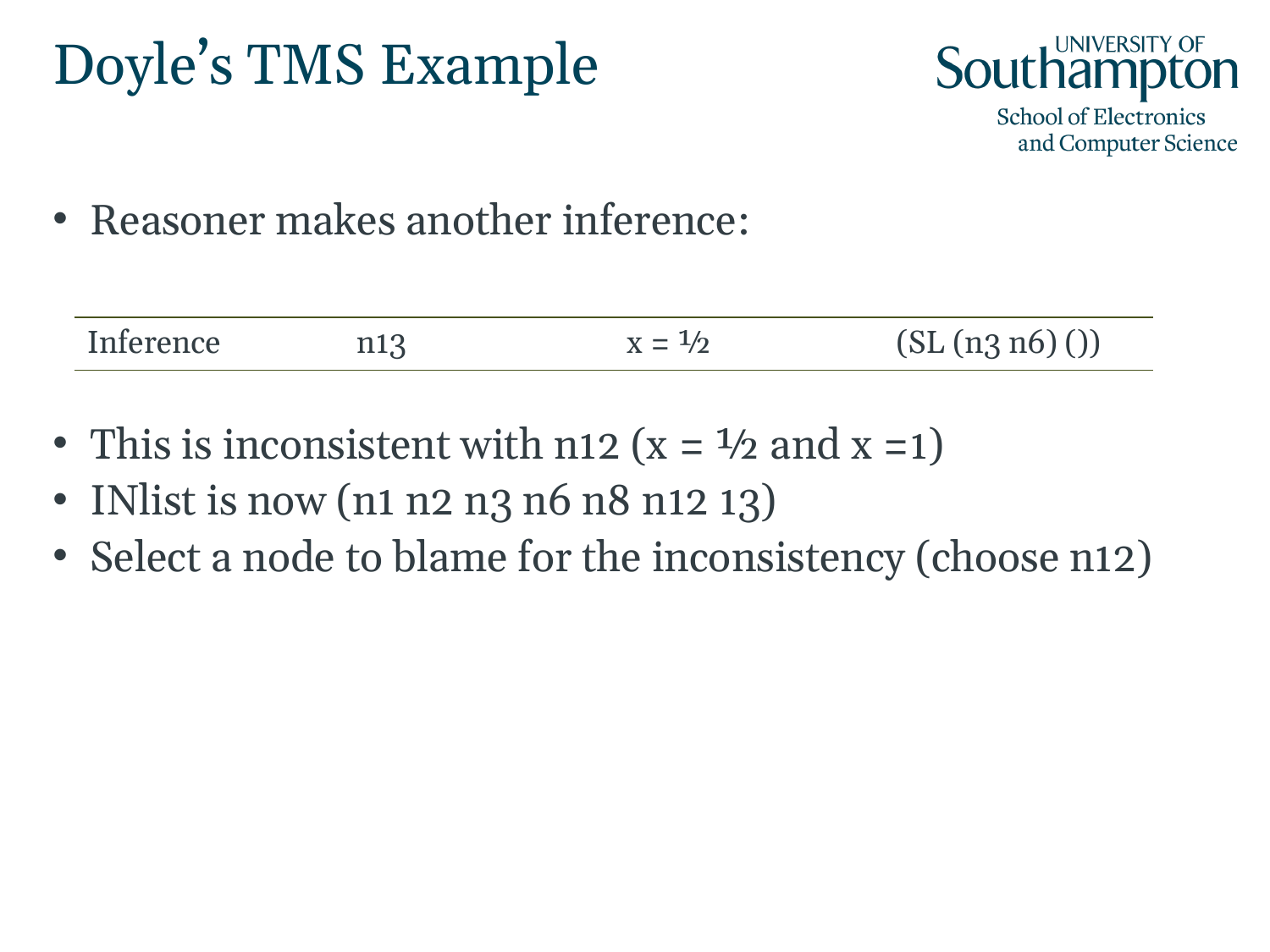

# Doyle’s TMS Example
Reasoner makes another inference:

This is inconsistent with n12 (x = ½ and x =1)
INlist is now (n1 n2 n3 n6 n8 n12 13)
Select a node to blame for the inconsistency (choose n12)
| Inference | n13 | x = ½ | (SL (n3 n6) ()) |
| --- | --- | --- | --- |